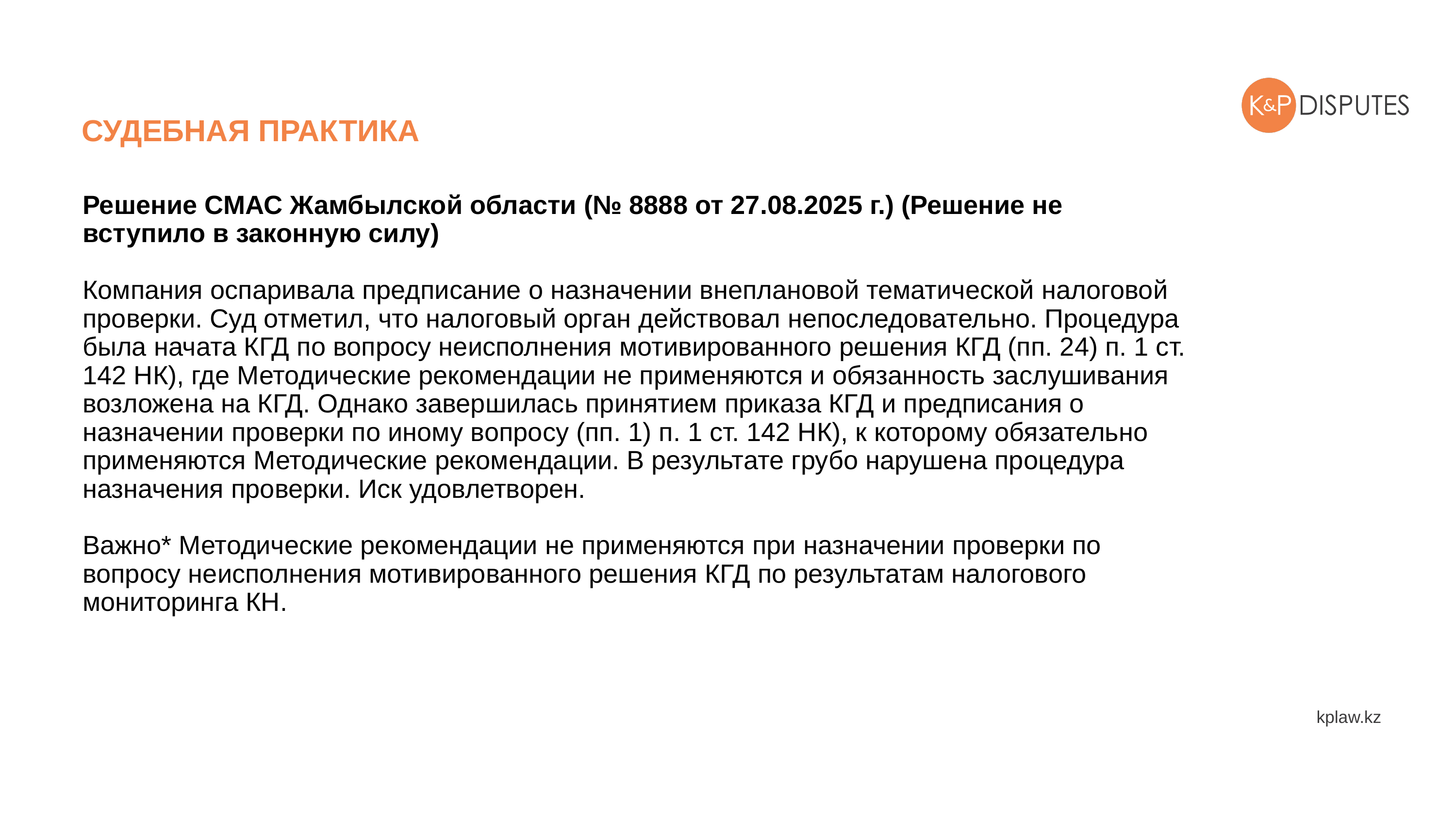

СУДЕБНАЯ ПРАКТИКА
Решение СМАС Жамбылской области (№ 8888 от 27.08.2025 г.) (Решение не вступило в законную силу)

Компания оспаривала предписание о назначении внеплановой тематической налоговой проверки. Суд отметил, что налоговый орган действовал непоследовательно. Процедура была начата КГД по вопросу неисполнения мотивированного решения КГД (пп. 24) п. 1 ст. 142 НК), где Методические рекомендации не применяются и обязанность заслушивания возложена на КГД. Однако завершилась принятием приказа КГД и предписания о назначении проверки по иному вопросу (пп. 1) п. 1 ст. 142 НК), к которому обязательно применяются Методические рекомендации. В результате грубо нарушена процедура назначения проверки. Иск удовлетворен.

Важно* Методические рекомендации не применяются при назначении проверки по вопросу неисполнения мотивированного решения КГД по результатам налогового мониторинга КН.
kplaw.kz